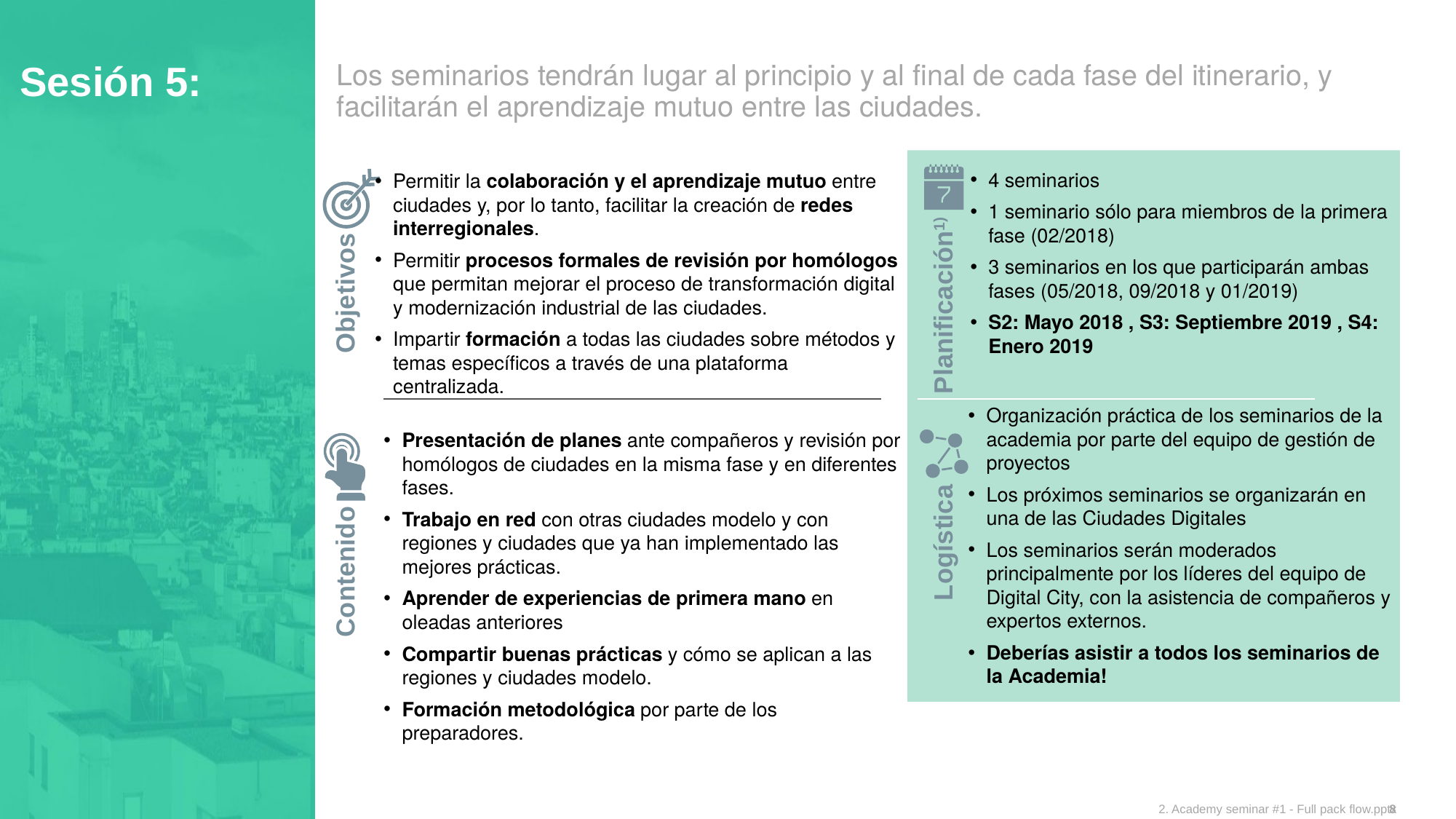

# Sesión 5:
Los seminarios tendrán lugar al principio y al final de cada fase del itinerario, y facilitarán el aprendizaje mutuo entre las ciudades.

4 seminarios
1 seminario sólo para miembros de la primera fase (02/2018)
3 seminarios en los que participarán ambas fases (05/2018, 09/2018 y 01/2019)
S2: Mayo 2018 , S3: Septiembre 2019 , S4: Enero 2019
Permitir la colaboración y el aprendizaje mutuo entre ciudades y, por lo tanto, facilitar la creación de redes interregionales.
Permitir procesos formales de revisión por homólogos que permitan mejorar el proceso de transformación digital y modernización industrial de las ciudades.
Impartir formación a todas las ciudades sobre métodos y temas específicos a través de una plataforma centralizada.
Organización práctica de los seminarios de la academia por parte del equipo de gestión de proyectos
Los próximos seminarios se organizarán en una de las Ciudades Digitales
Los seminarios serán moderados principalmente por los líderes del equipo de Digital City, con la asistencia de compañeros y expertos externos.
Deberías asistir a todos los seminarios de la Academia!
Presentación de planes ante compañeros y revisión por homólogos de ciudades en la misma fase y en diferentes fases.
Trabajo en red con otras ciudades modelo y con regiones y ciudades que ya han implementado las mejores prácticas.
Aprender de experiencias de primera mano en oleadas anteriores
Compartir buenas prácticas y cómo se aplican a las regiones y ciudades modelo.
Formación metodológica por parte de los preparadores.

Objetivos

Contenido

Planificación1)

Logística